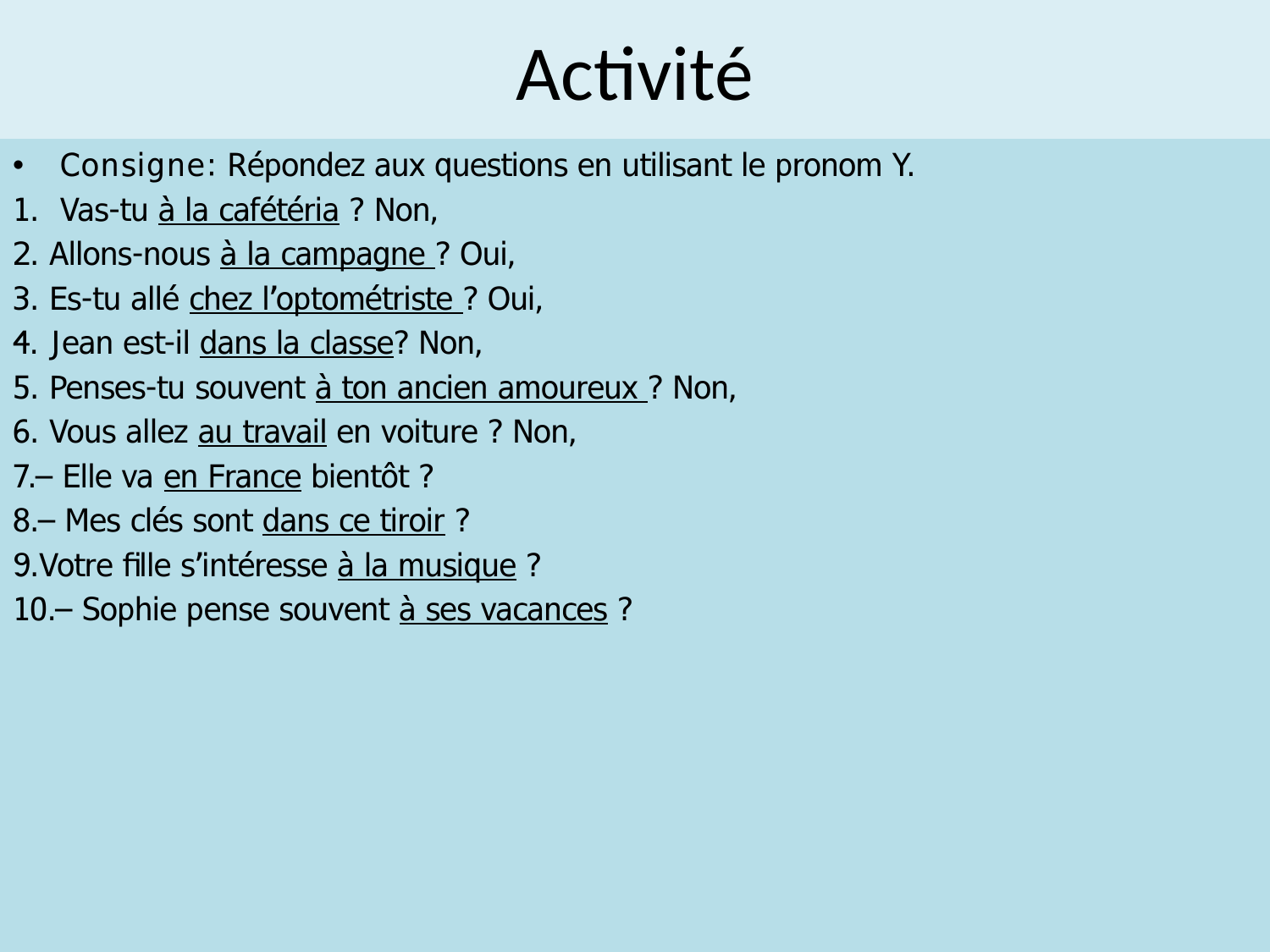

# Activité
Consigne: Répondez aux questions en utilisant le pronom Y.
Vas-tu à la cafétéria ? Non,
2. Allons-nous à la campagne ? Oui,
3. Es-tu allé chez l’optométriste ? Oui,
4. Jean est-il dans la classe? Non,
5. Penses-tu souvent à ton ancien amoureux ? Non,
6. Vous allez au travail en voiture ? Non,
7.– Elle va en France bientôt ?
8.– Mes clés sont dans ce tiroir ?
9.Votre fille s’intéresse à la musique ?
10.– Sophie pense souvent à ses vacances ?